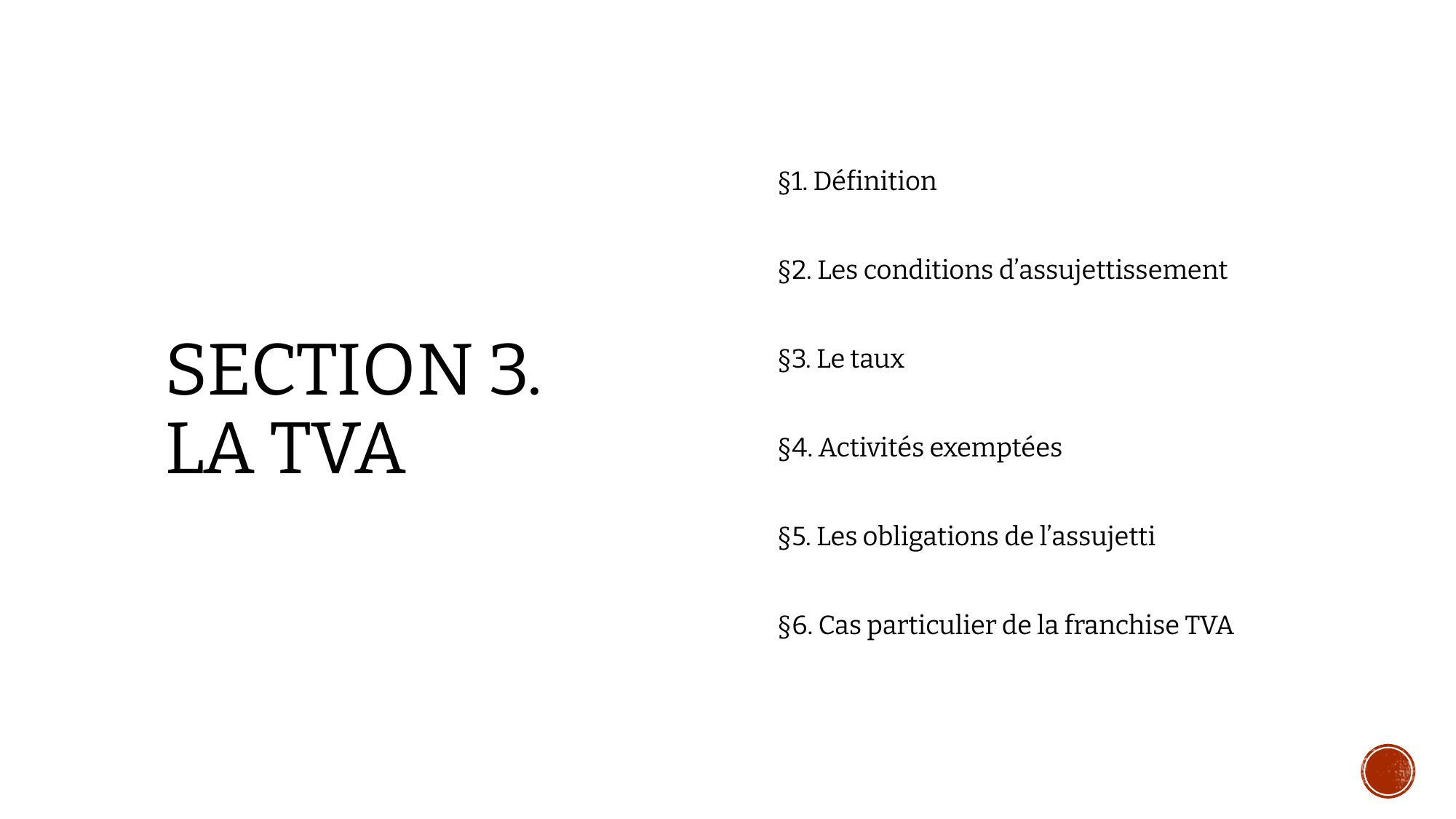

§1. Définition

§2. Les conditions d’assujettissement

§3. Le taux

§4. Activités exemptées

§5. Les obligations de l’assujetti

§6. Cas particulier de la franchise TVA
# Section 3. LA TVA